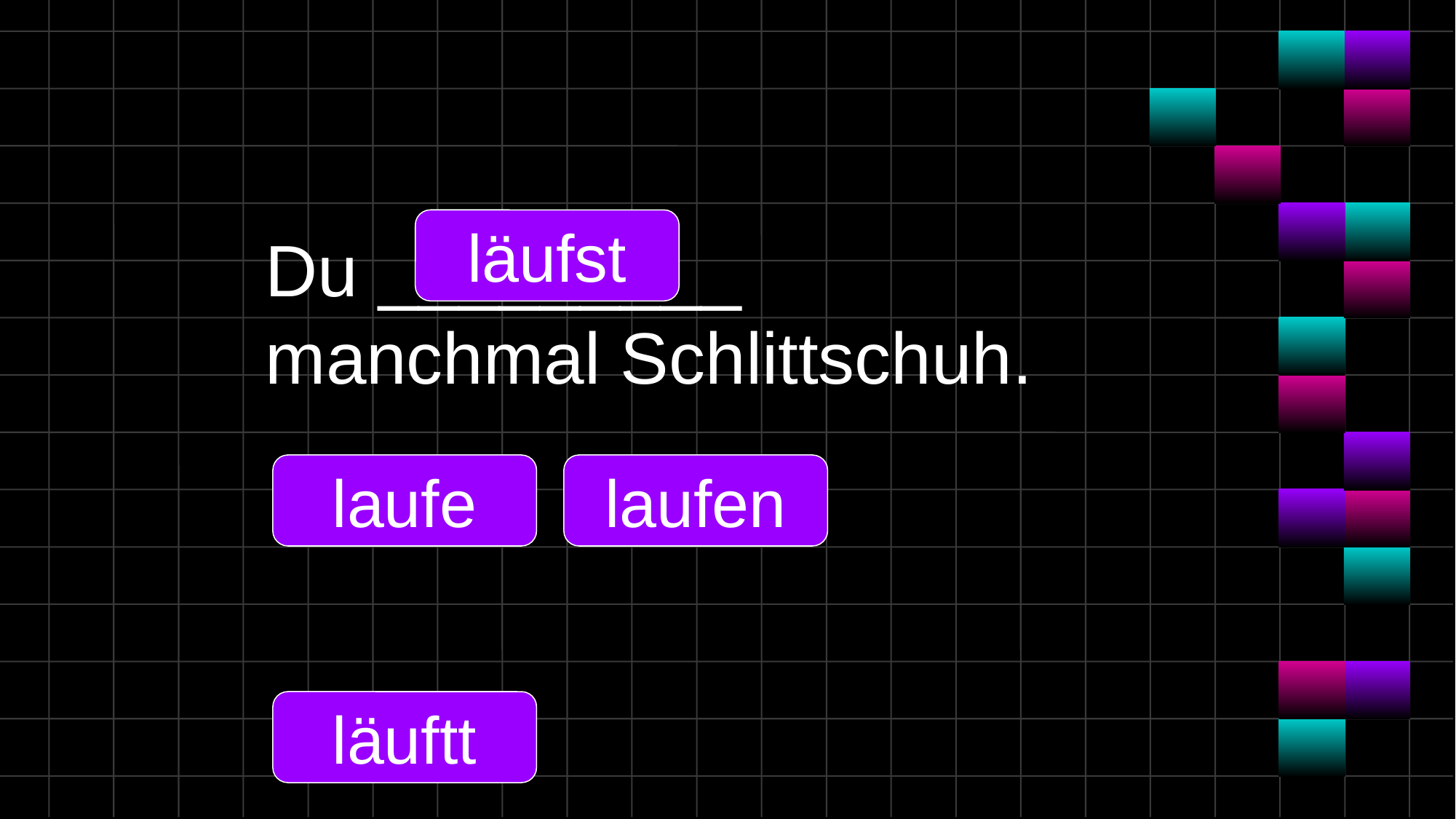

#
läufst
Du _________ manchmal Schlittschuh.
laufe
laufen
läuftt